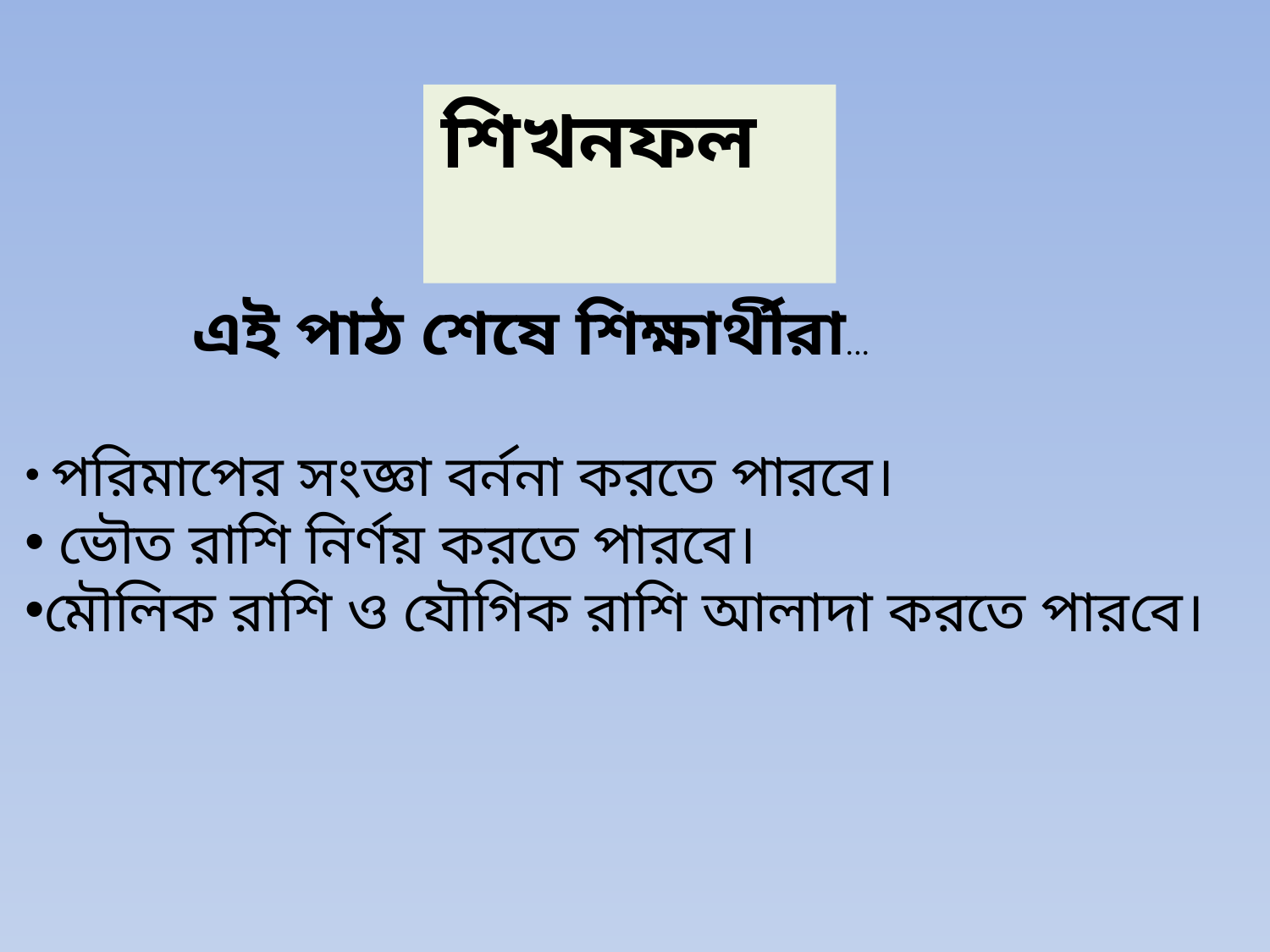

শিখনফল
এই পাঠ শেষে শিক্ষার্থীরা...
 পরিমাপের সংজ্ঞা বর্ননা করতে পারবে।
 ভৌত রাশি নির্ণয় করতে পারবে।
মৌলিক রাশি ও যৌগিক রাশি আলাদা করতে পারবে।